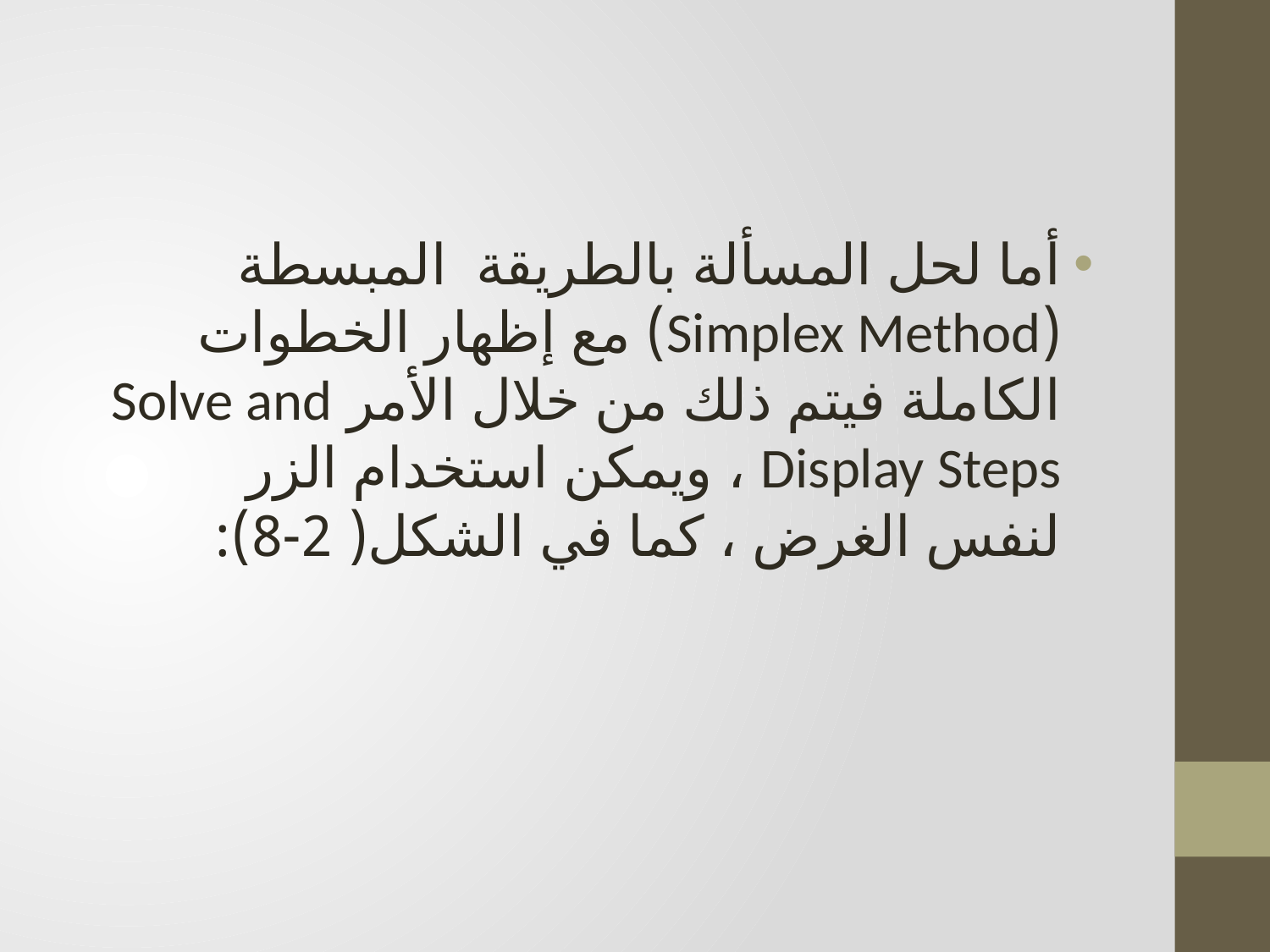

#
أما لحل المسألة بالطريقة  المبسطة (Simplex Method) مع إظهار الخطوات الكاملة فيتم ذلك من خلال الأمر Solve and Display Steps ، ويمكن استخدام الزر    لنفس الغرض ، كما في الشكل( 2-8):